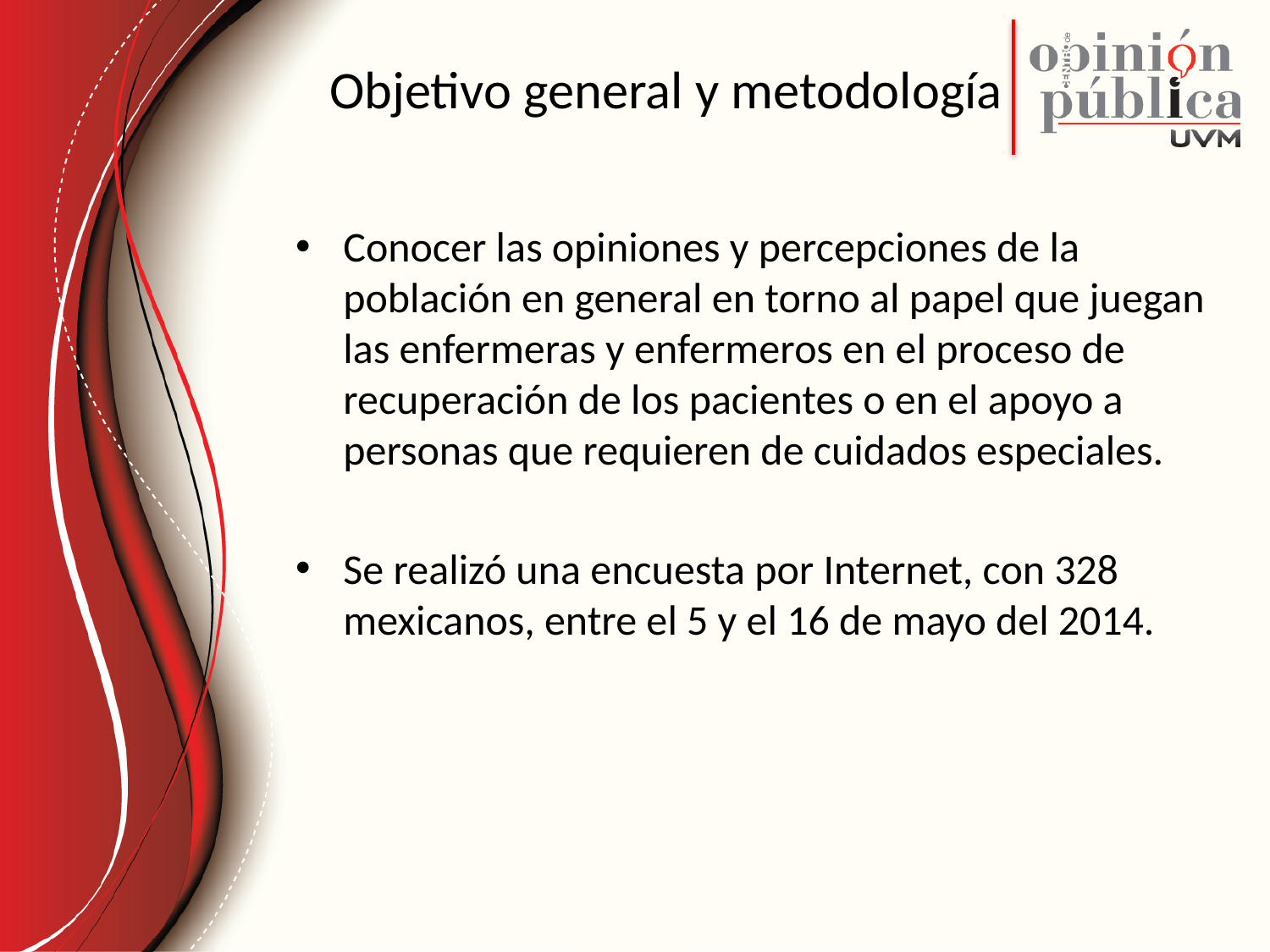

# Objetivo general y metodología
Conocer las opiniones y percepciones de la población en general en torno al papel que juegan las enfermeras y enfermeros en el proceso de recuperación de los pacientes o en el apoyo a personas que requieren de cuidados especiales.

Se realizó una encuesta por Internet, con 328 mexicanos, entre el 5 y el 16 de mayo del 2014.